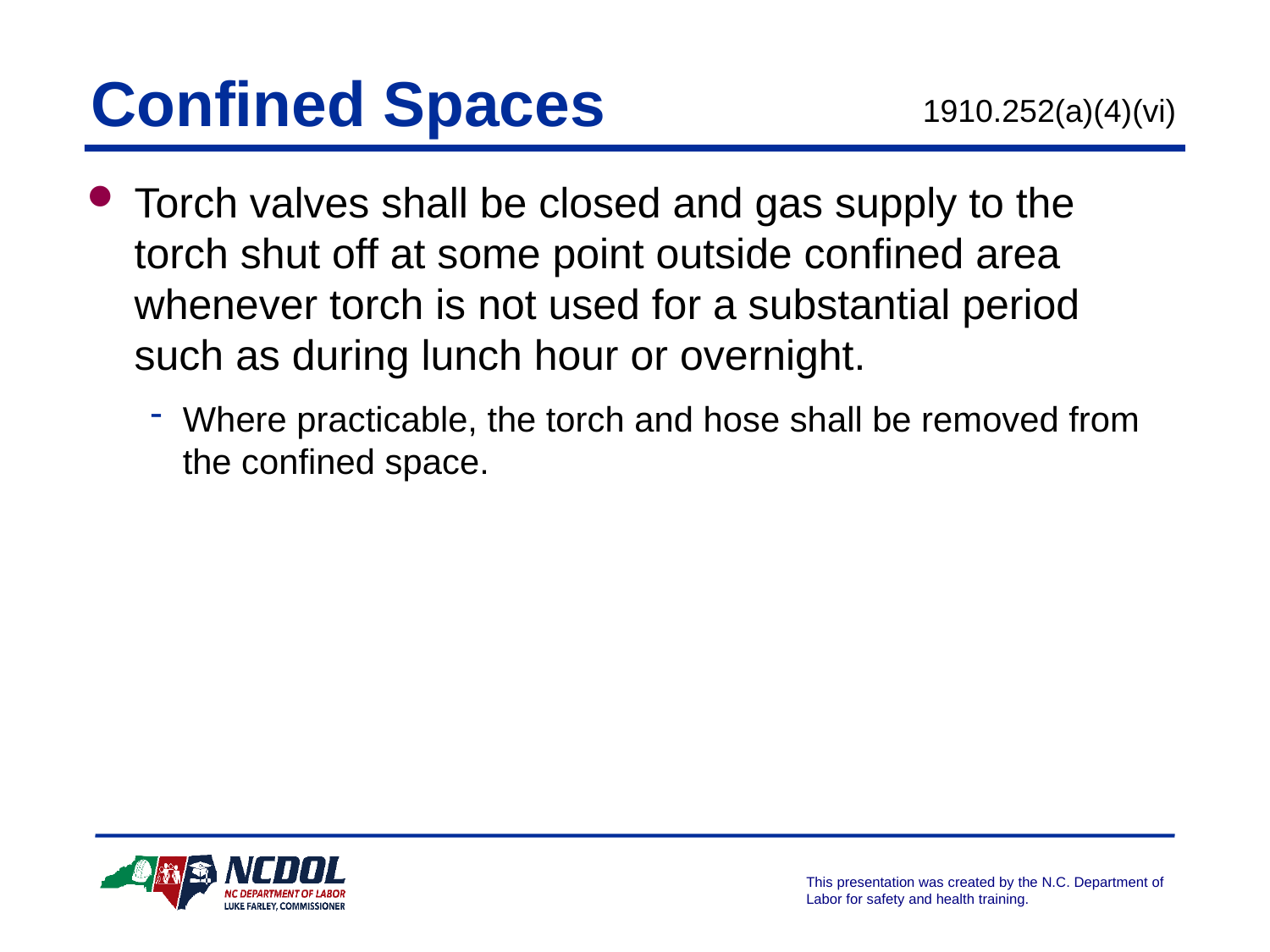

# Confined Spaces
1910.252(a)(4)(vi)

Torch valves shall be closed and gas supply to the torch shut off at some point outside confined area whenever torch is not used for a substantial period such as during lunch hour or overnight.
Where practicable, the torch and hose shall be removed from the confined space.